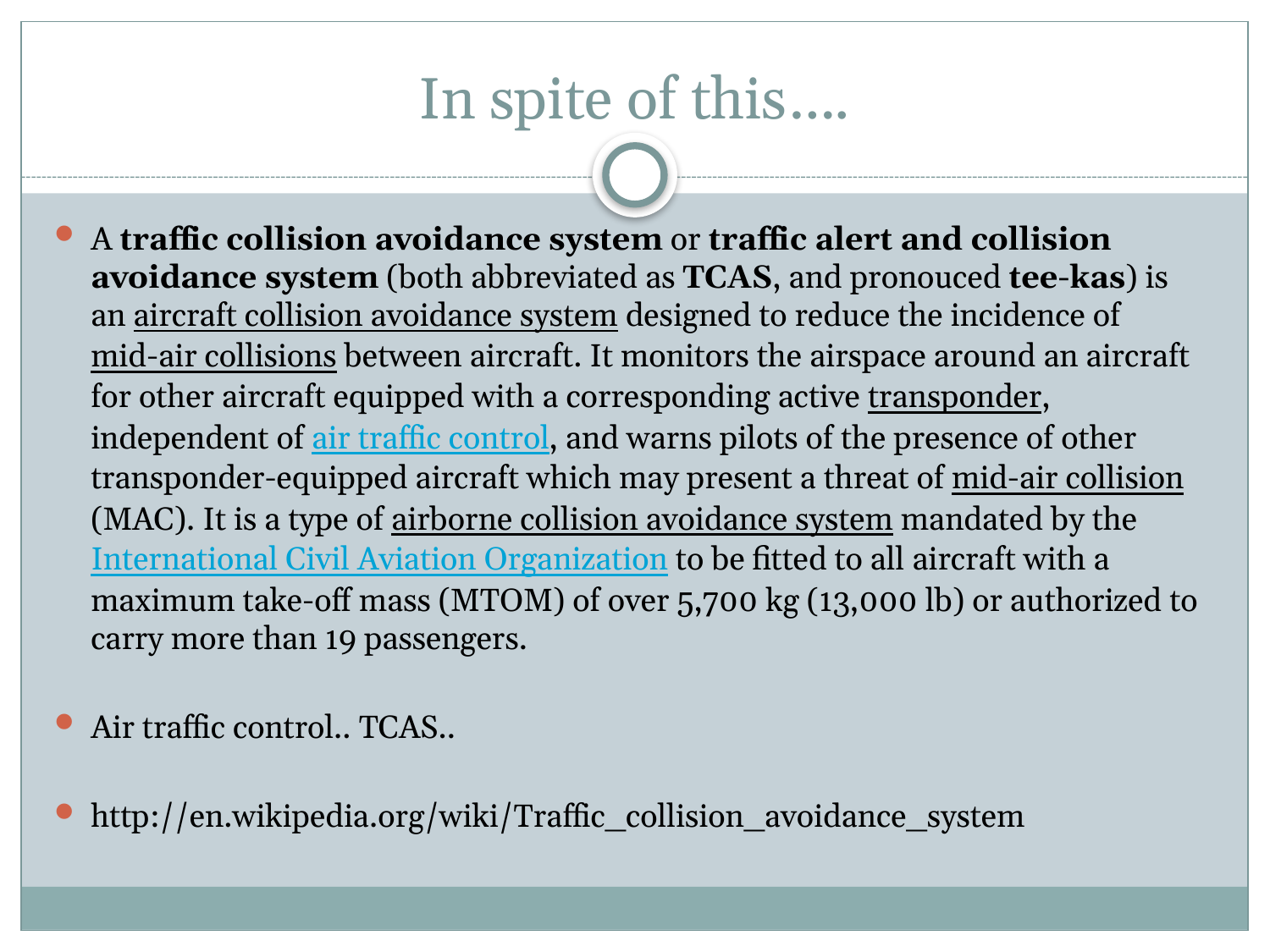

# In spite of this….
A traffic collision avoidance system or traffic alert and collision avoidance system (both abbreviated as TCAS, and pronouced tee-kas) is an aircraft collision avoidance system designed to reduce the incidence of mid-air collisions between aircraft. It monitors the airspace around an aircraft for other aircraft equipped with a corresponding active transponder, independent of air traffic control, and warns pilots of the presence of other transponder-equipped aircraft which may present a threat of mid-air collision (MAC). It is a type of airborne collision avoidance system mandated by the International Civil Aviation Organization to be fitted to all aircraft with a maximum take-off mass (MTOM) of over 5,700 kg (13,000 lb) or authorized to carry more than 19 passengers.

Air traffic control.. TCAS..

http://en.wikipedia.org/wiki/Traffic_collision_avoidance_system